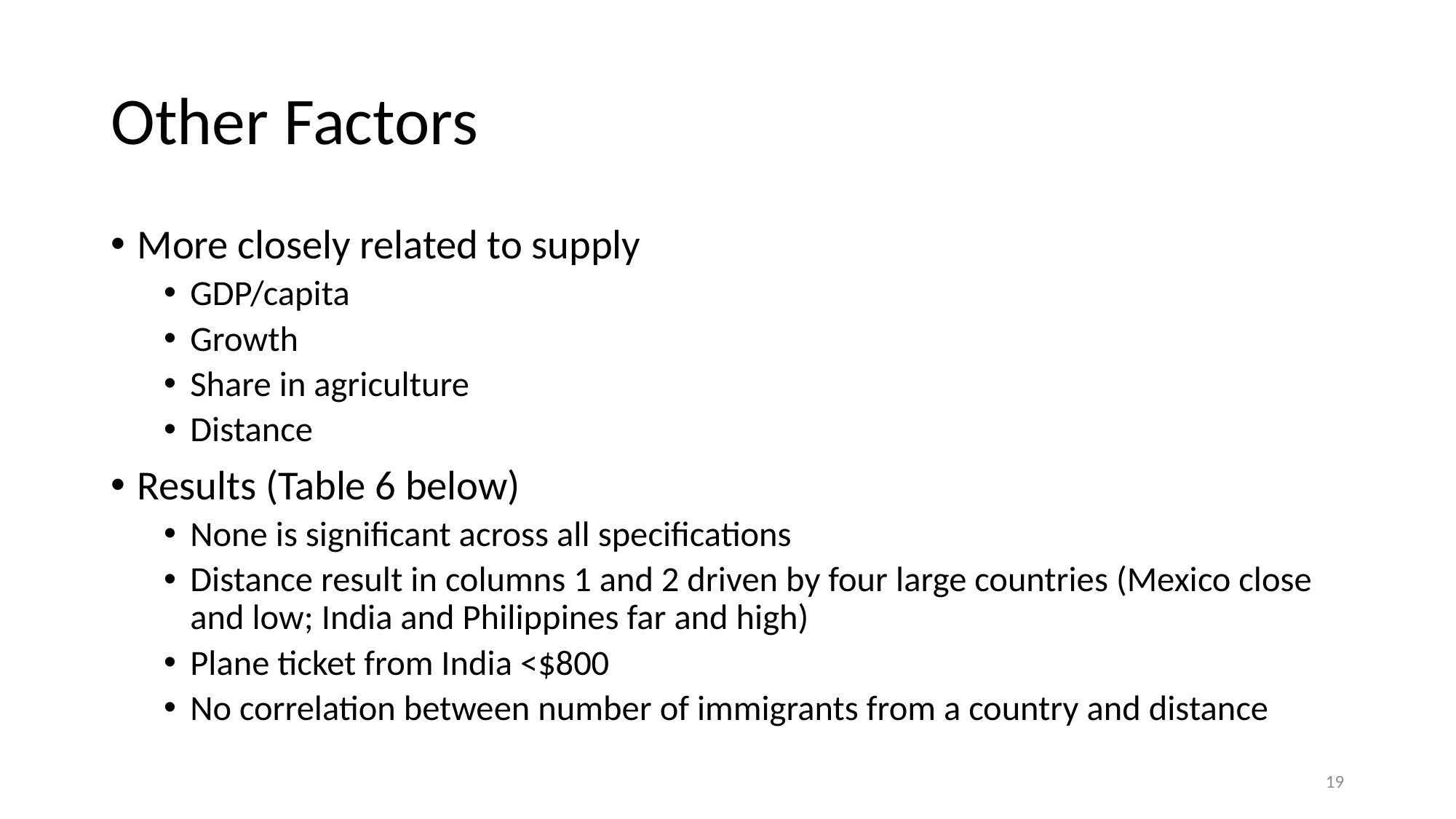

# Other Factors
More closely related to supply
GDP/capita
Growth
Share in agriculture
Distance
Results (Table 6 below)
None is significant across all specifications
Distance result in columns 1 and 2 driven by four large countries (Mexico close and low; India and Philippines far and high)
Plane ticket from India <$800
No correlation between number of immigrants from a country and distance
19